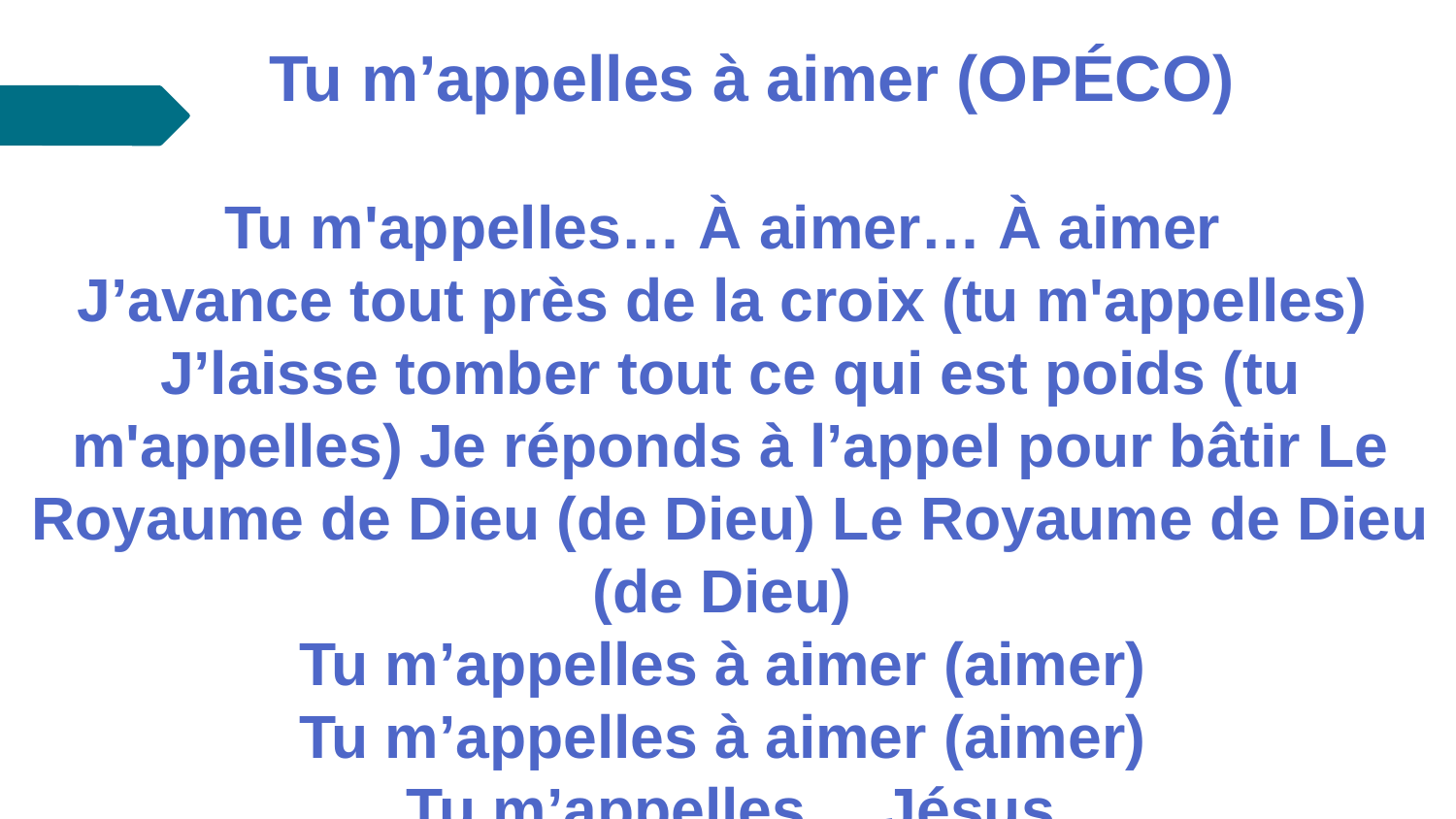

# Tu m’appelles à aimer (OPÉCO)

Tu m'appelles… À aimer… À aimer
J’avance tout près de la croix (tu m'appelles)
J’laisse tomber tout ce qui est poids (tu m'appelles) Je réponds à l’appel pour bâtir Le Royaume de Dieu (de Dieu) Le Royaume de Dieu (de Dieu)
Tu m’appelles à aimer (aimer)
Tu m’appelles à aimer (aimer)
Tu m’appelles… Jésus